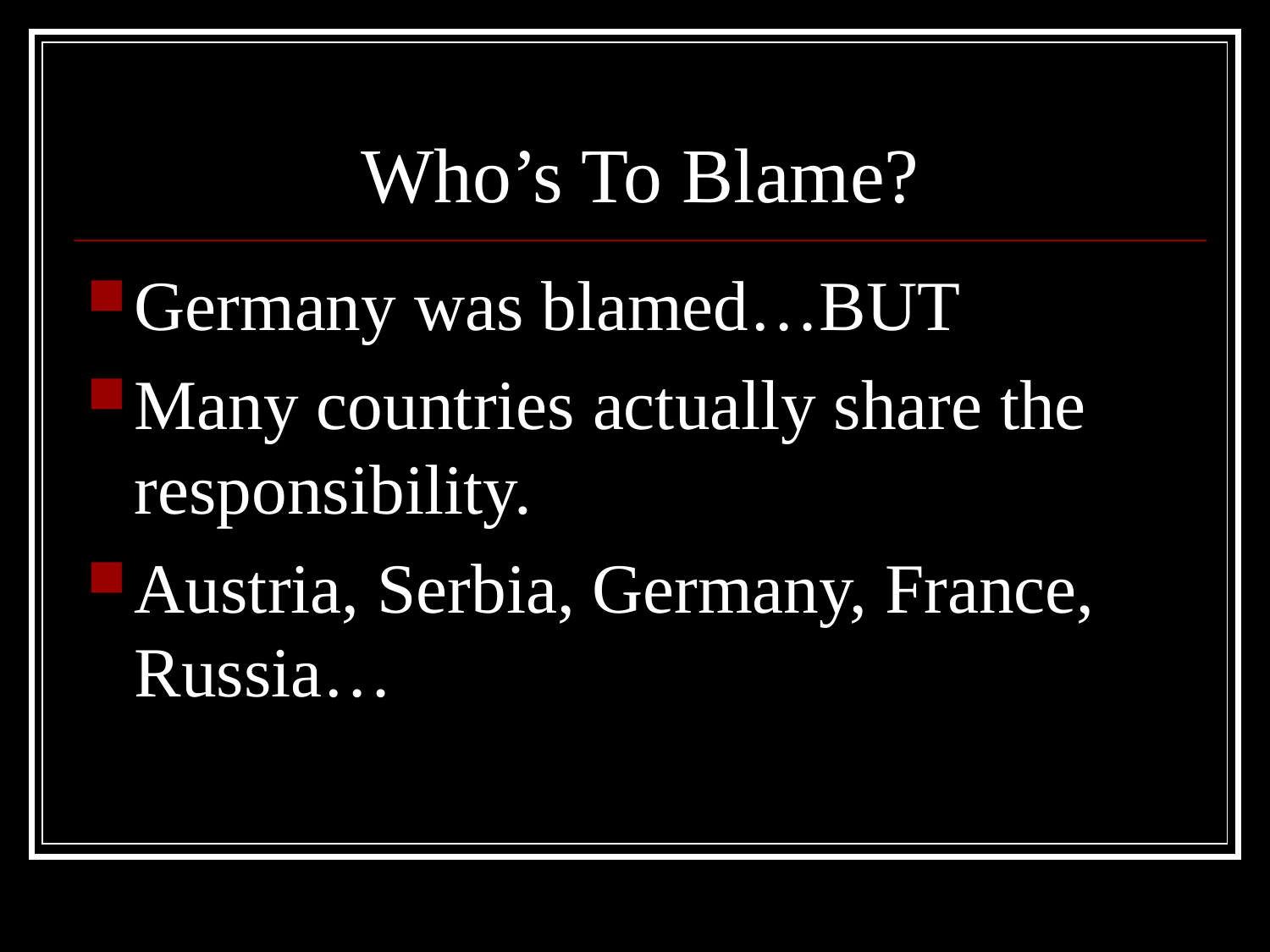

# Who’s To Blame?
Germany was blamed…BUT
Many countries actually share the responsibility.
Austria, Serbia, Germany, France, Russia…